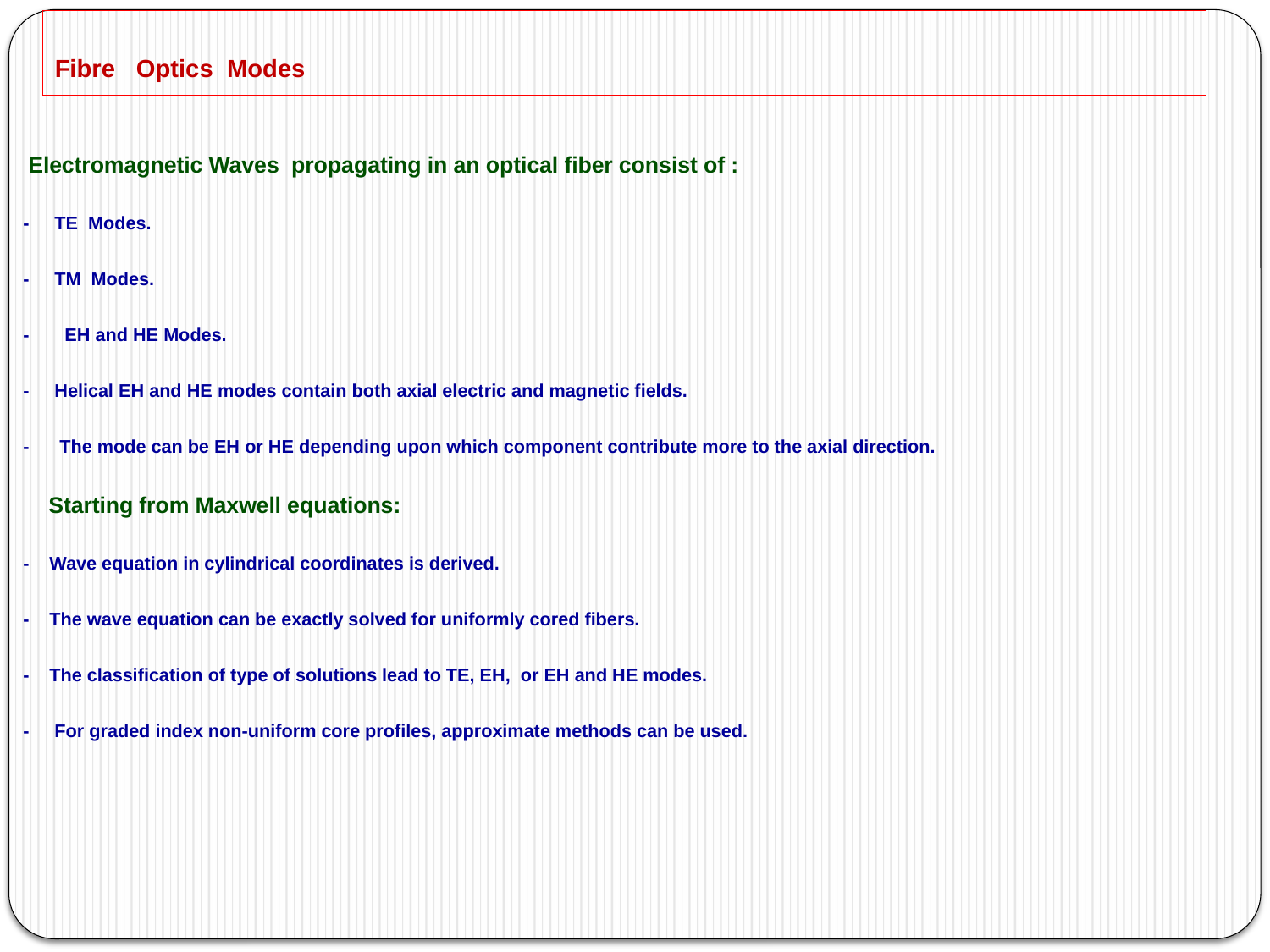

# Fibre   Optics  Modes

 Electromagnetic Waves  propagating in an optical fiber consist of :

-     TE  Modes.

-     TM  Modes.

-       EH and HE Modes.

-     Helical EH and HE modes contain both axial electric and magnetic fields.

-      The mode can be EH or HE depending upon which component contribute more to the axial direction.

     Starting from Maxwell equations:

-    Wave equation in cylindrical coordinates is derived.

-    The wave equation can be exactly solved for uniformly cored fibers.

-    The classification of type of solutions lead to TE, EH,  or EH and HE modes.

-     For graded index non-uniform core profiles, approximate methods can be used.